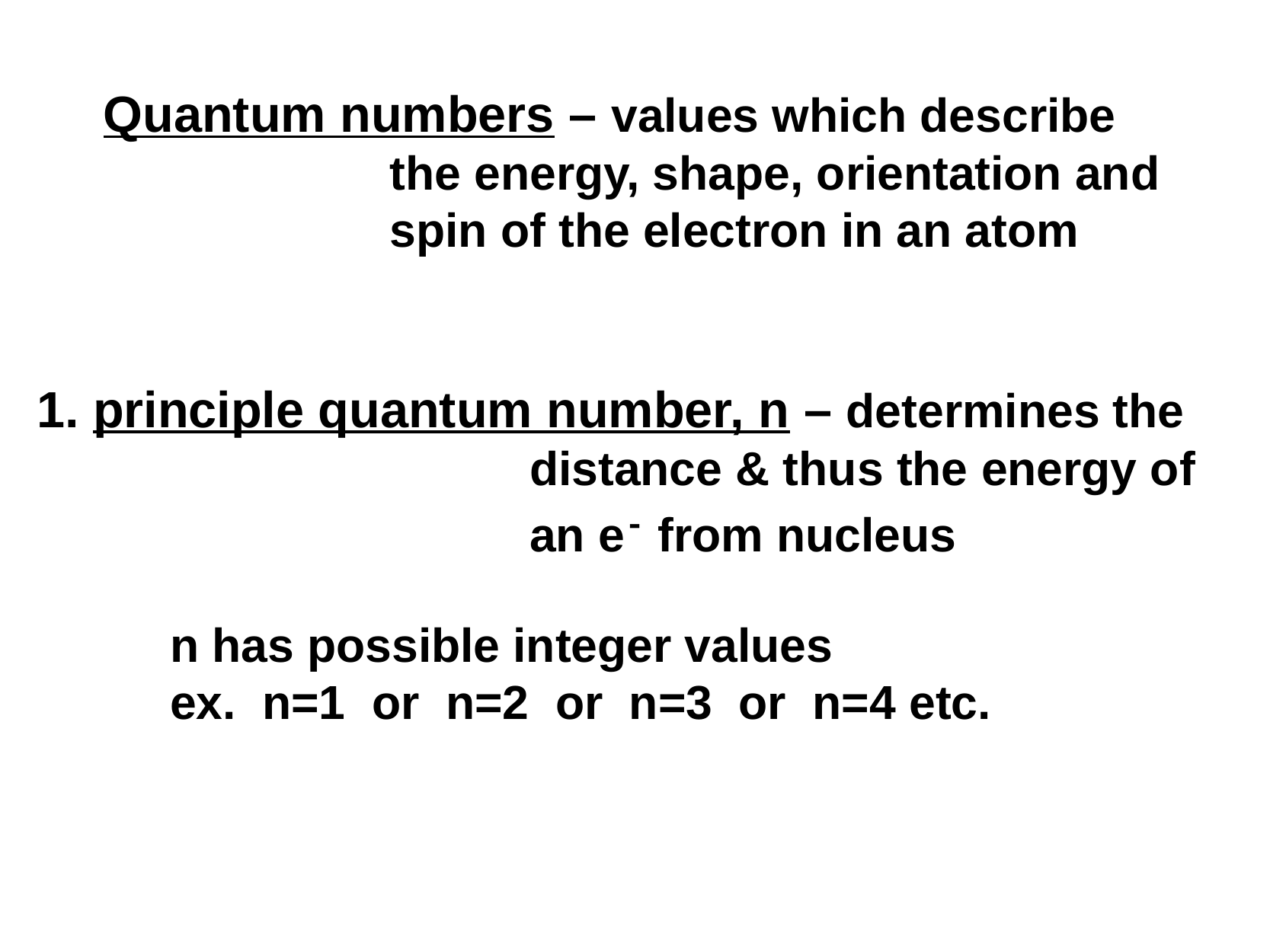

Quantum numbers – values which describe the energy, shape, orientation and spin of the electron in an atom
1. principle quantum number, n – determines the distance & thus the energy of an e- from nucleus
n has possible integer values
ex.  n=1  or  n=2  or  n=3  or  n=4 etc.